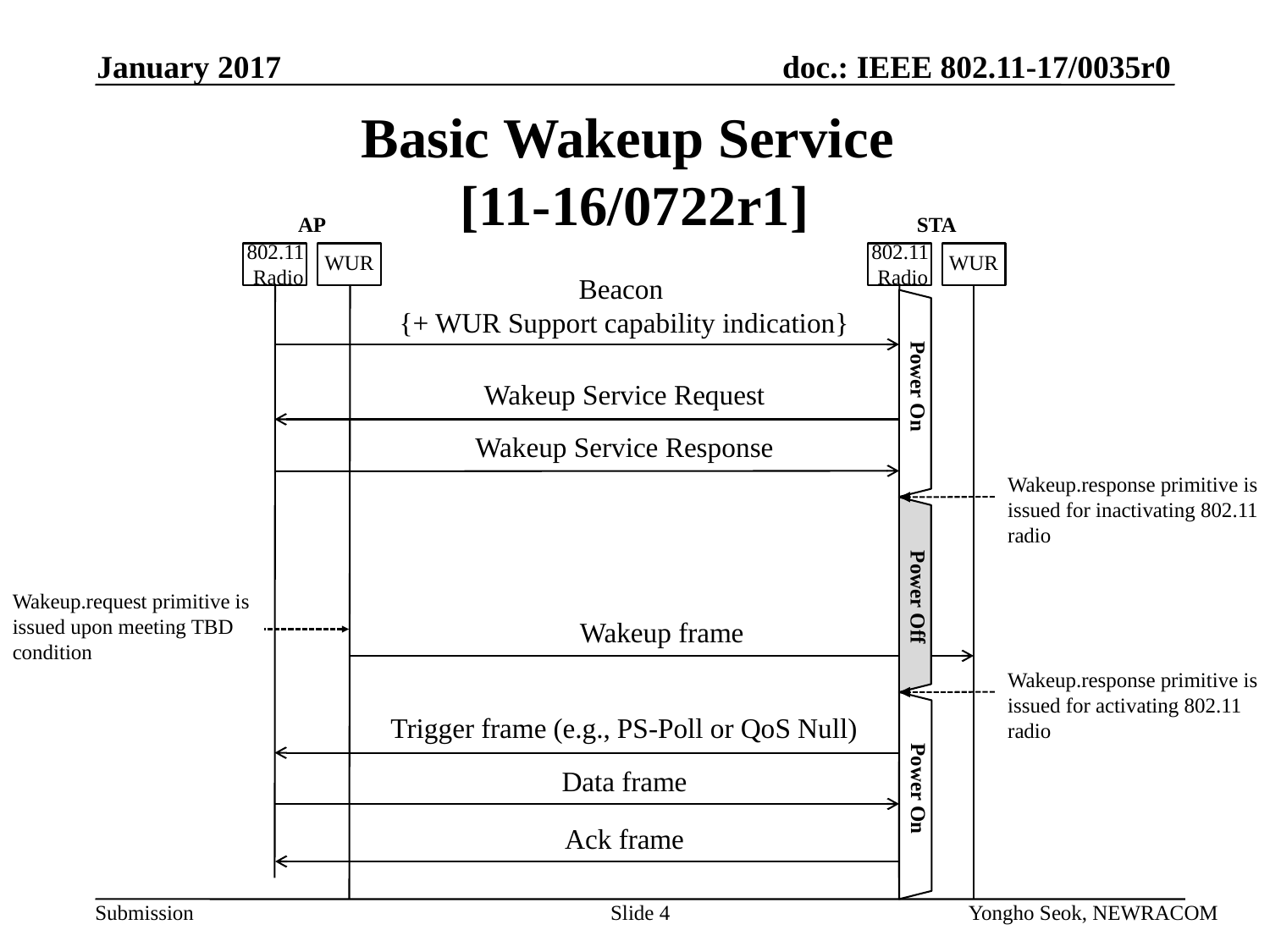

January 2017
# Basic Wakeup Service [11-16/0722r1]
AP
STA
802.11
 Radio
802.11
 Radio

WUR

WUR
Beacon
{+ WUR Support capability indication}
Power On
Wakeup Service Request

Wakeup Service Response
Wakeup.response primitive is issued for inactivating 802.11 radio
Power Off

Wakeup.request primitive is issued upon meeting TBD condition
Wakeup frame
Wakeup.response primitive is issued for activating 802.11 radio
Trigger frame (e.g., PS-Poll or QoS Null)
Data frame
Power On

Ack frame
Slide 4
Yongho Seok, NEWRACOM